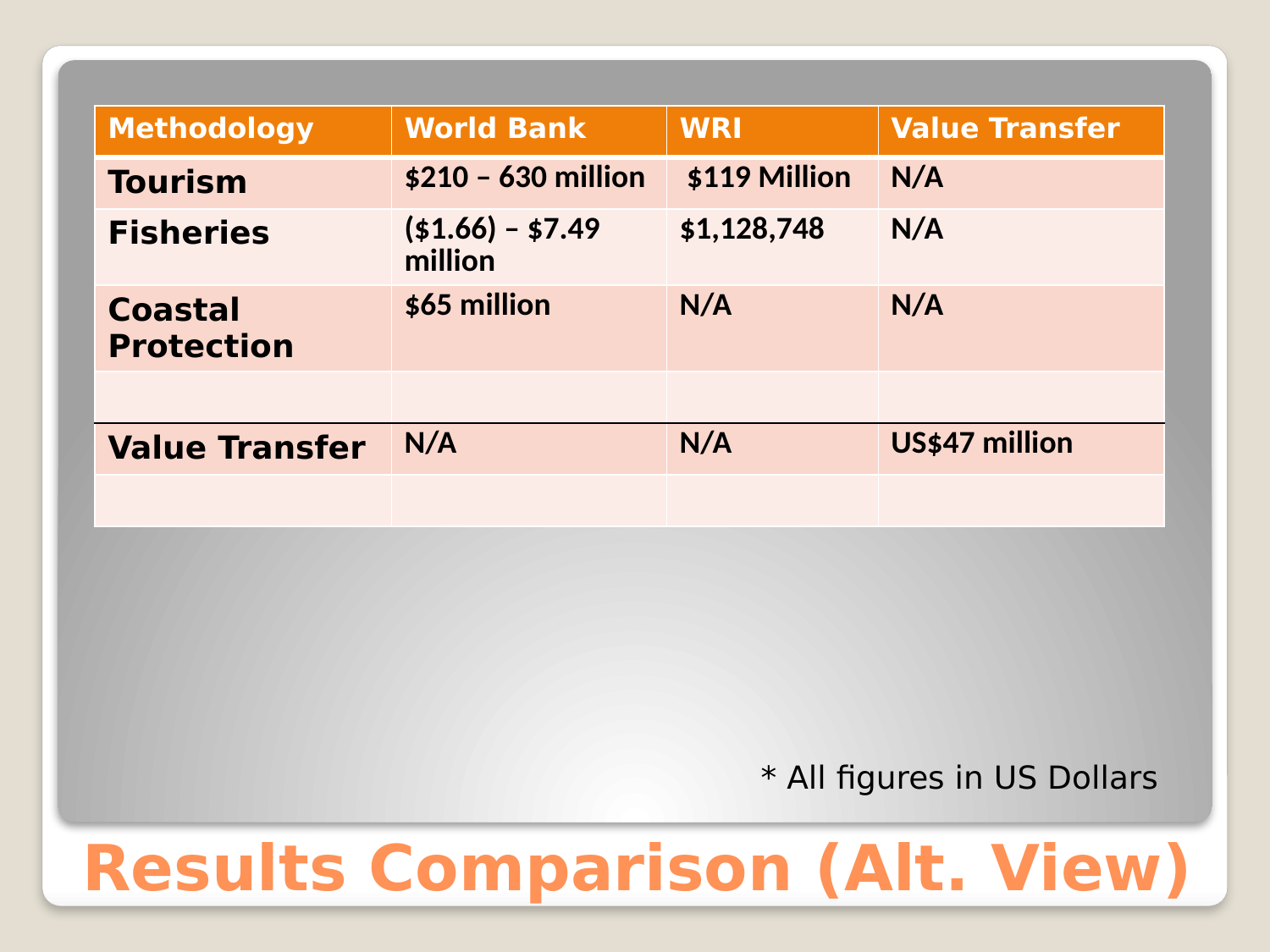

| Methodology | World Bank | WRI | Value Transfer |
| --- | --- | --- | --- |
| Tourism | $210 – 630 million | $119 Million | N/A |
| Fisheries | ($1.66) – $7.49 million | $1,128,748 | N/A |
| Coastal Protection | $65 million | N/A | N/A |
|  |  |  |  |
| Value Transfer | N/A | N/A | US$47 million |
|  |  |  |  |
* All figures in US Dollars
# Results Comparison (Alt. View)